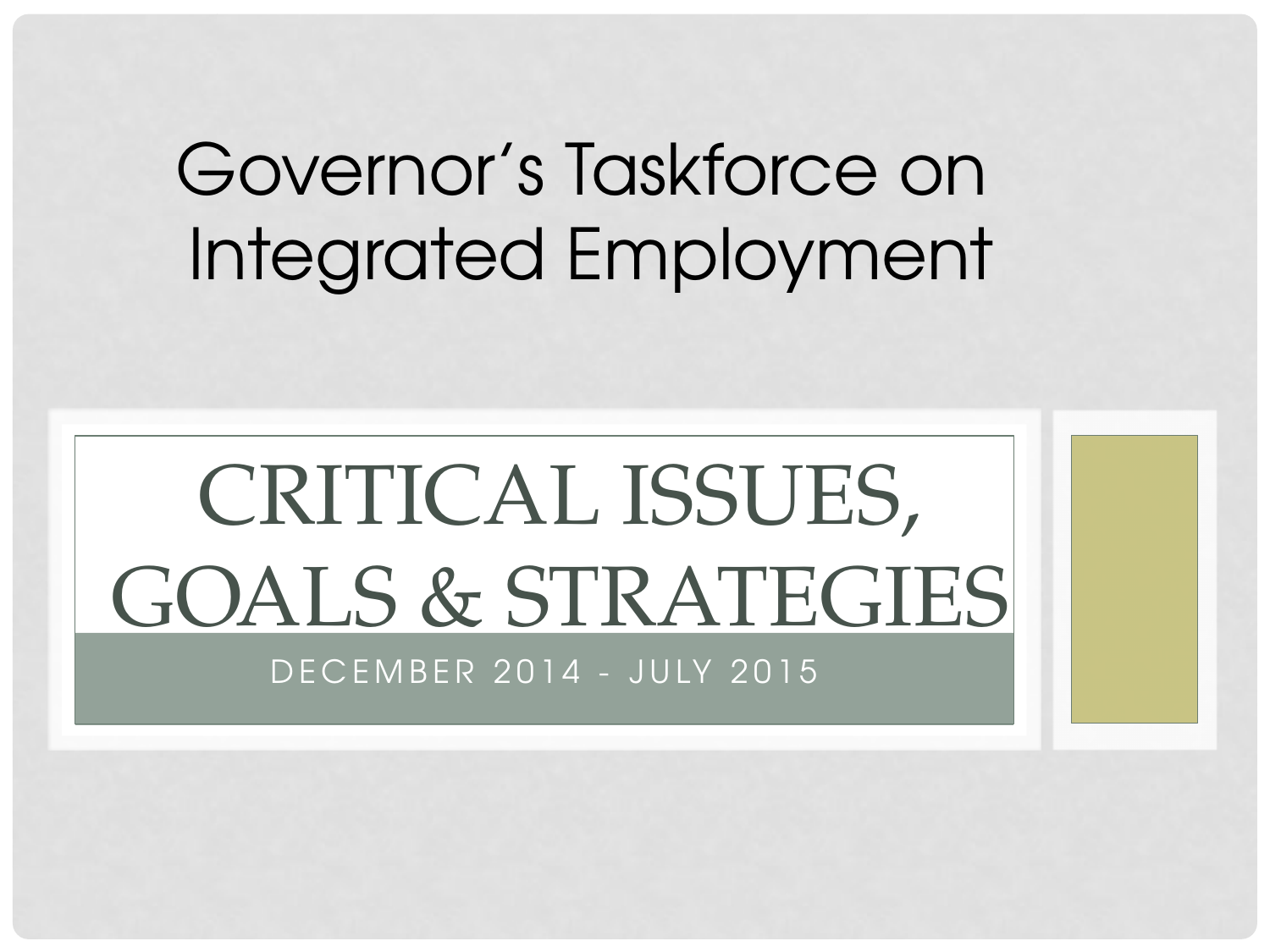

Governor’s Taskforce on
Integrated Employment
# CRITICAL ISSUES, GOALS & Strategies

DECEMBER 2014 - JuLY 2015